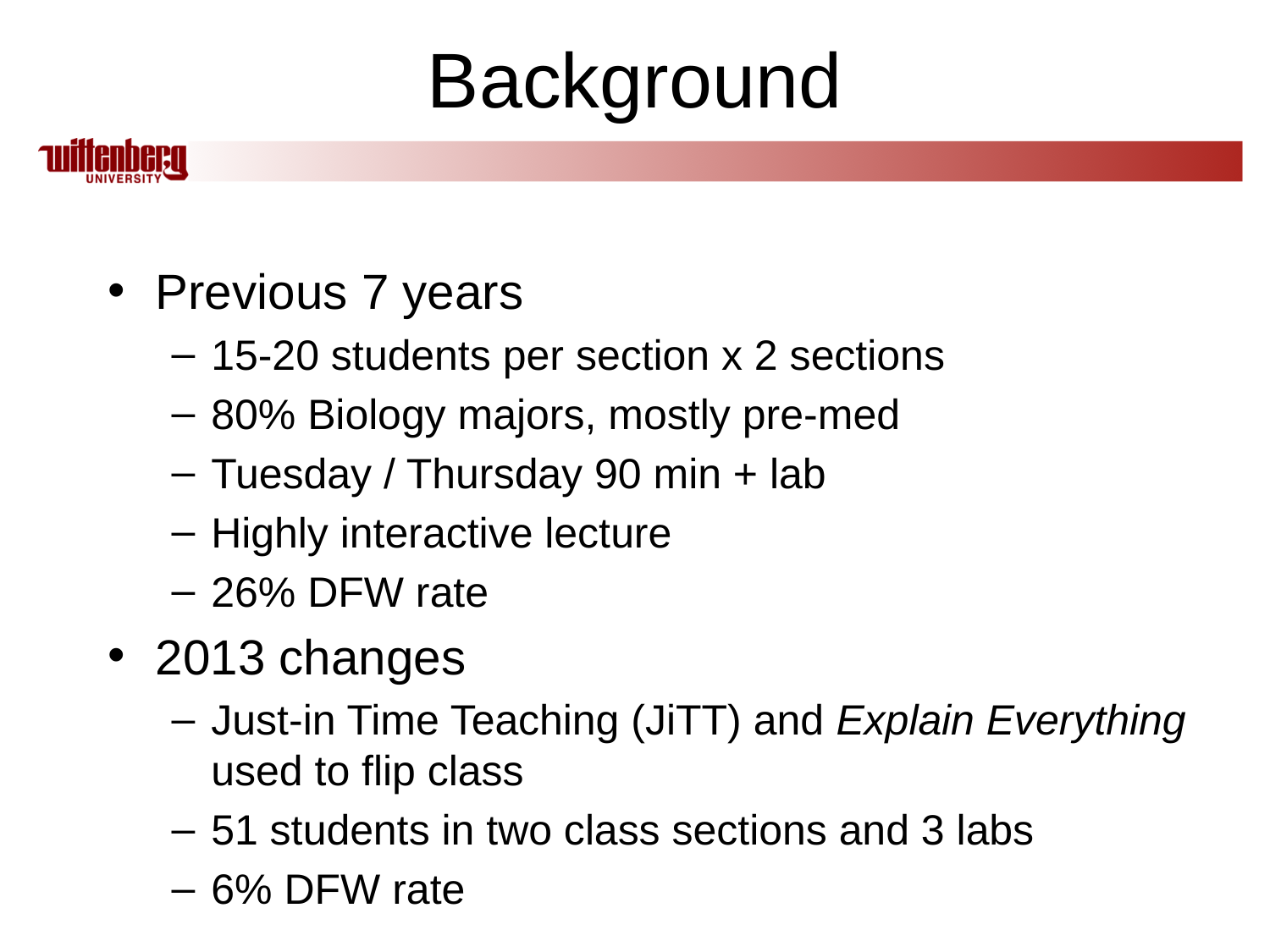

# Background
Previous 7 years
15-20 students per section x 2 sections
80% Biology majors, mostly pre-med
Tuesday / Thursday 90 min + lab
Highly interactive lecture
26% DFW rate
2013 changes
Just-in Time Teaching (JiTT) and Explain Everything used to flip class
51 students in two class sections and 3 labs
6% DFW rate